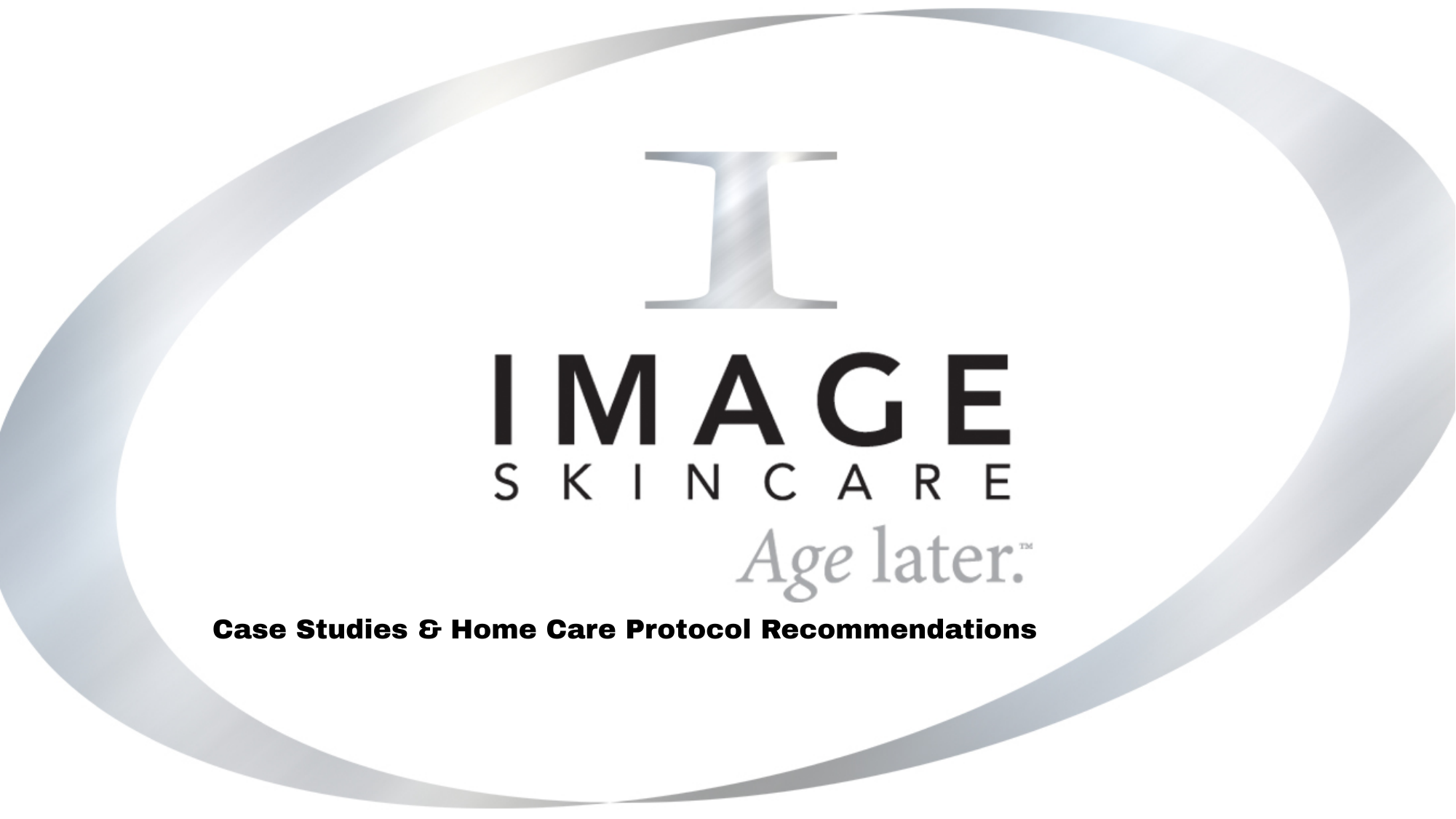

Case Studies & Home Care Protocol Recommendations